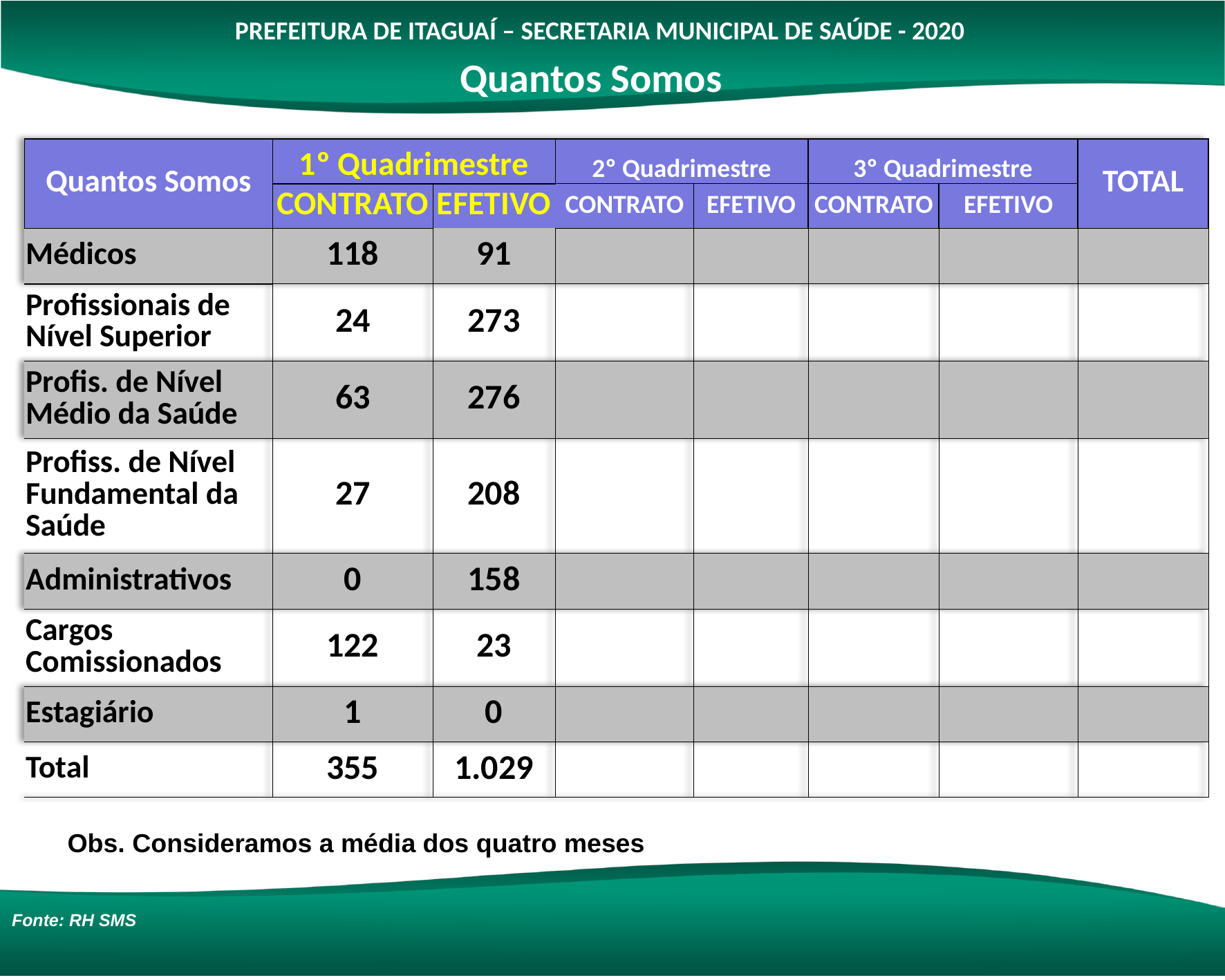

PREFEITURA DE ITAGUAÍ – SECRETARIA MUNICIPAL DE SAÚDE - 2020
Quantos Somos
| Quantos Somos | 1º Quadrimestre |  | 2º Quadrimestre |  | 3º Quadrimestre |  | TOTAL |
| --- | --- | --- | --- | --- | --- | --- | --- |
|  | CONTRATO | EFETIVO | CONTRATO | EFETIVO | CONTRATO | EFETIVO |  |
| Médicos | 118 | 91 |  |  |  |  |  |
| Profissionais de Nível Superior | 24 | 273 |  |  |  |  |  |
| Profis. de Nível Médio da Saúde | 63 | 276 |  |  |  |  |  |
| Profiss. de Nível Fundamental da Saúde | 27 | 208 |  |  |  |  |  |
| Administrativos | 0 | 158 |  |  |  |  |  |
| Cargos Comissionados | 122 | 23 |  |  |  |  |  |
| Estagiário | 1 | 0 |  |  |  |  |  |
| Total | 355 | 1.029 |  |  |  |  |  |
Obs. Consideramos a média dos quatro meses
Fonte: RH SMS